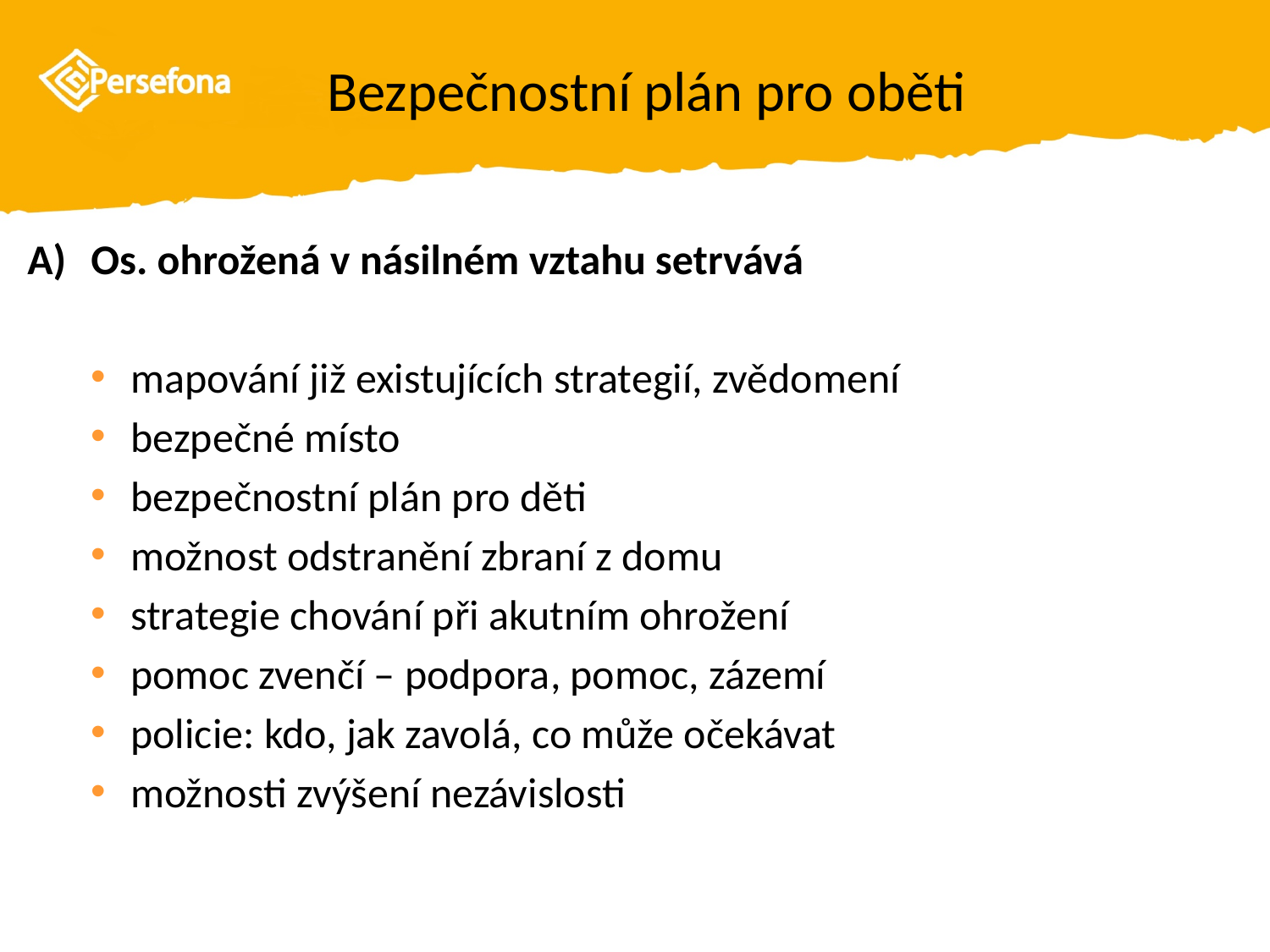

# Bezpečnostní plán pro oběti
Os. ohrožená v násilném vztahu setrvává

mapování již existujících strategií, zvědomení
bezpečné místo
bezpečnostní plán pro děti
možnost odstranění zbraní z domu
strategie chování při akutním ohrožení
pomoc zvenčí – podpora, pomoc, zázemí
policie: kdo, jak zavolá, co může očekávat
možnosti zvýšení nezávislosti